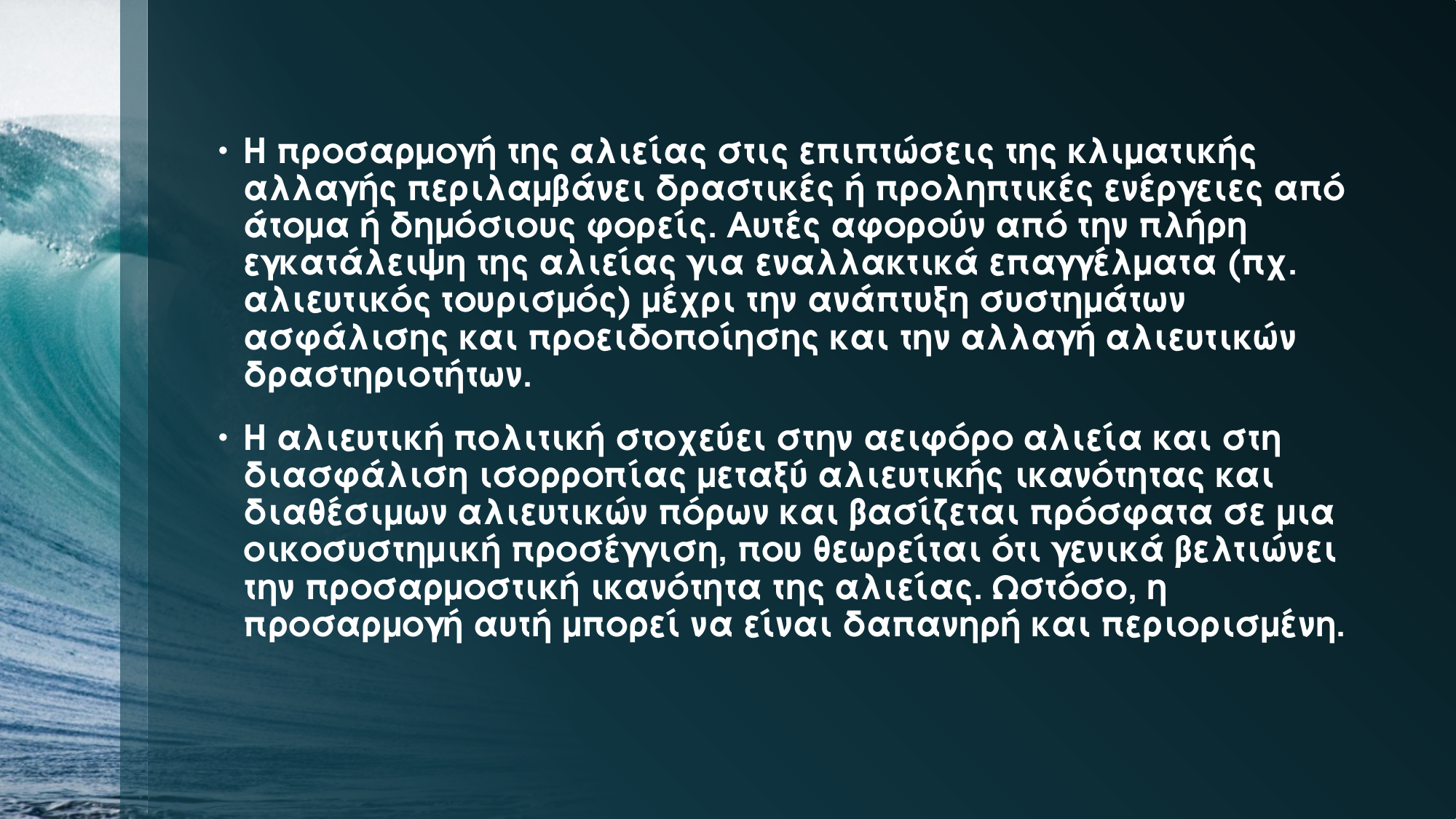

Η προσαρμογή της αλιείας στις επιπτώσεις της κλιματικής αλλαγής περιλαμβάνει δραστικές ή προληπτικές ενέργειες από άτομα ή δημόσιους φορείς. Αυτές αφορούν από την πλήρη εγκατάλειψη της αλιείας για εναλλακτικά επαγγέλματα (πχ. αλιευτικός τουρισμός) μέχρι την ανάπτυξη συστημάτων ασφάλισης και προειδοποίησης και την αλλαγή αλιευτικών δραστηριοτήτων.
Η αλιευτική πολιτική στοχεύει στην αειφόρο αλιεία και στη διασφάλιση ισορροπίας μεταξύ αλιευτικής ικανότητας και διαθέσιμων αλιευτικών πόρων και βασίζεται πρόσφατα σε μια οικοσυστημική προσέγγιση, που θεωρείται ότι γενικά βελτιώνει την προσαρμοστική ικανότητα της αλιείας. Ωστόσο, η προσαρμογή αυτή μπορεί να είναι δαπανηρή και περιορισμένη.